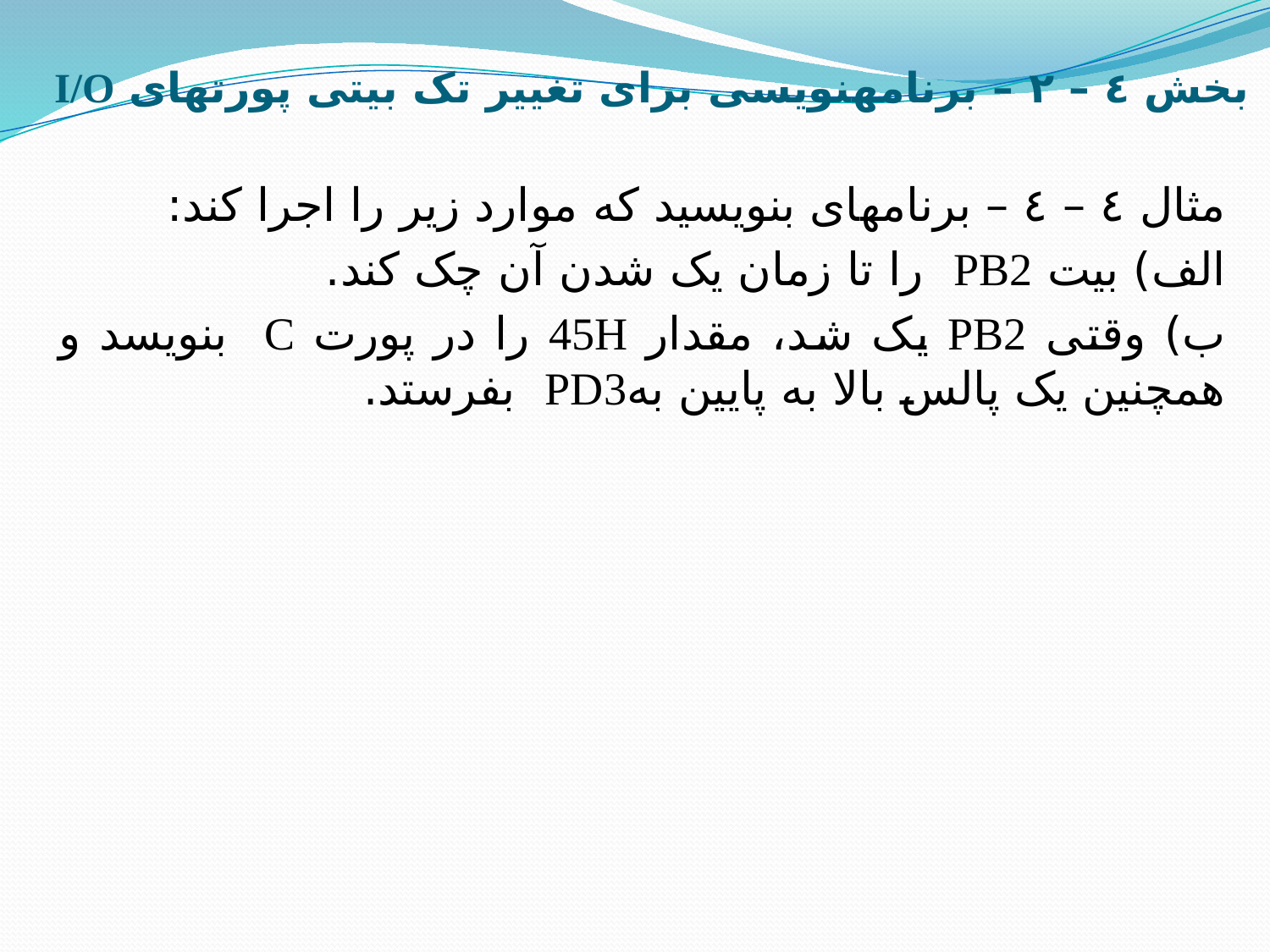

# بخش ٤ – ٢ – برنامه­نویسی برای تغییر تک بیتی پورت­های I/O
مثال ٤ – ٤ – برنامه­ای بنویسید که موارد زیر را اجرا کند:
الف) بیت PB2  را تا زمان یک شدن آن چک کند.
ب) وقتی PB2 یک شد، مقدار 45H را در پورت C  بنویسد و همچنین یک پالس بالا به پایین بهPD3  بفرستد.